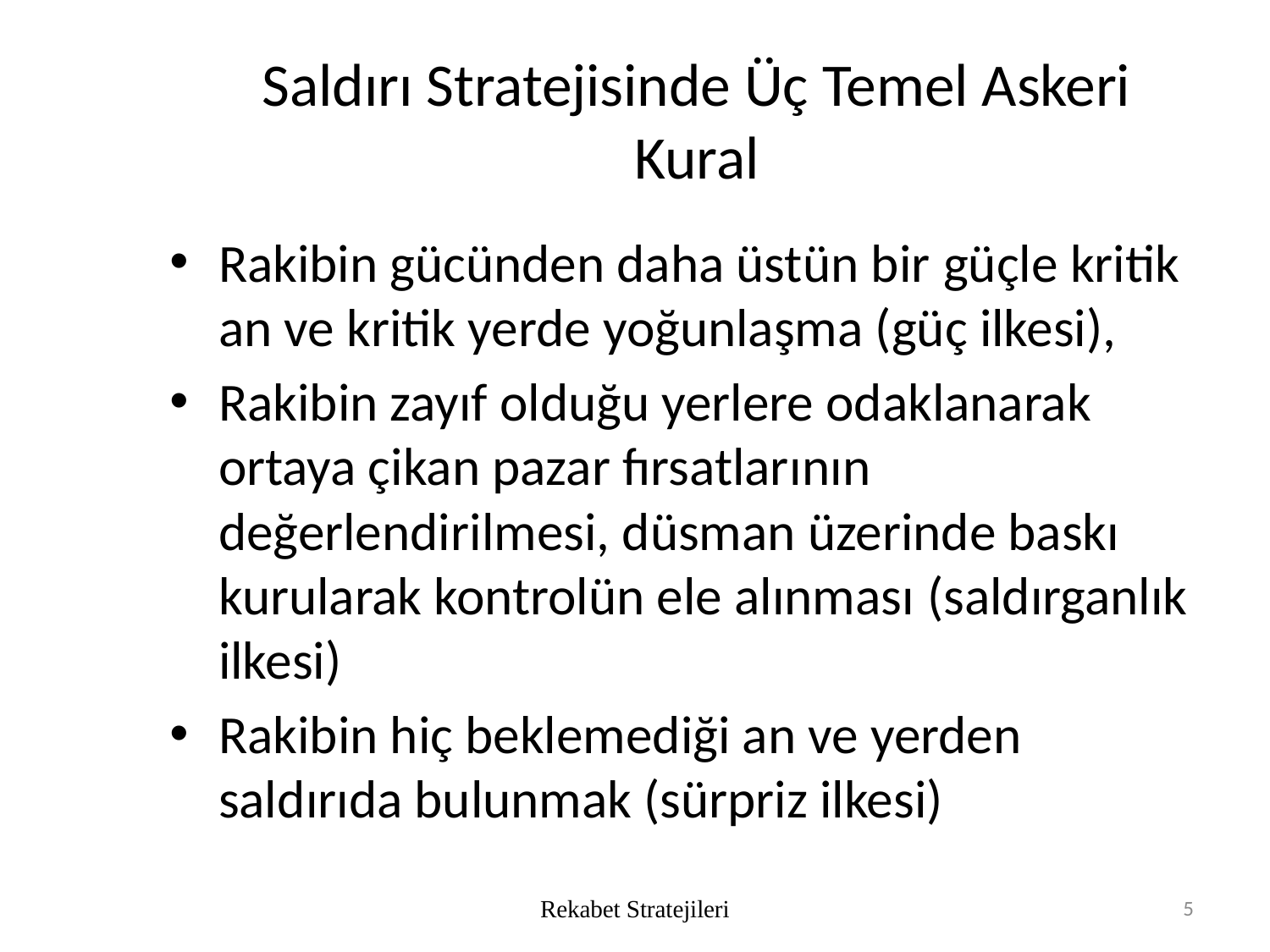

# Saldırı Stratejisinde Üç Temel Askeri Kural
Rakibin gücünden daha üstün bir güçle kritik an ve kritik yerde yoğunlaşma (güç ilkesi),
Rakibin zayıf olduğu yerlere odaklanarak ortaya çikan pazar fırsatlarının değerlendirilmesi, düsman üzerinde baskı kurularak kontrolün ele alınması (saldırganlık ilkesi)
Rakibin hiç beklemediği an ve yerden saldırıda bulunmak (sürpriz ilkesi)
Rekabet Stratejileri
5